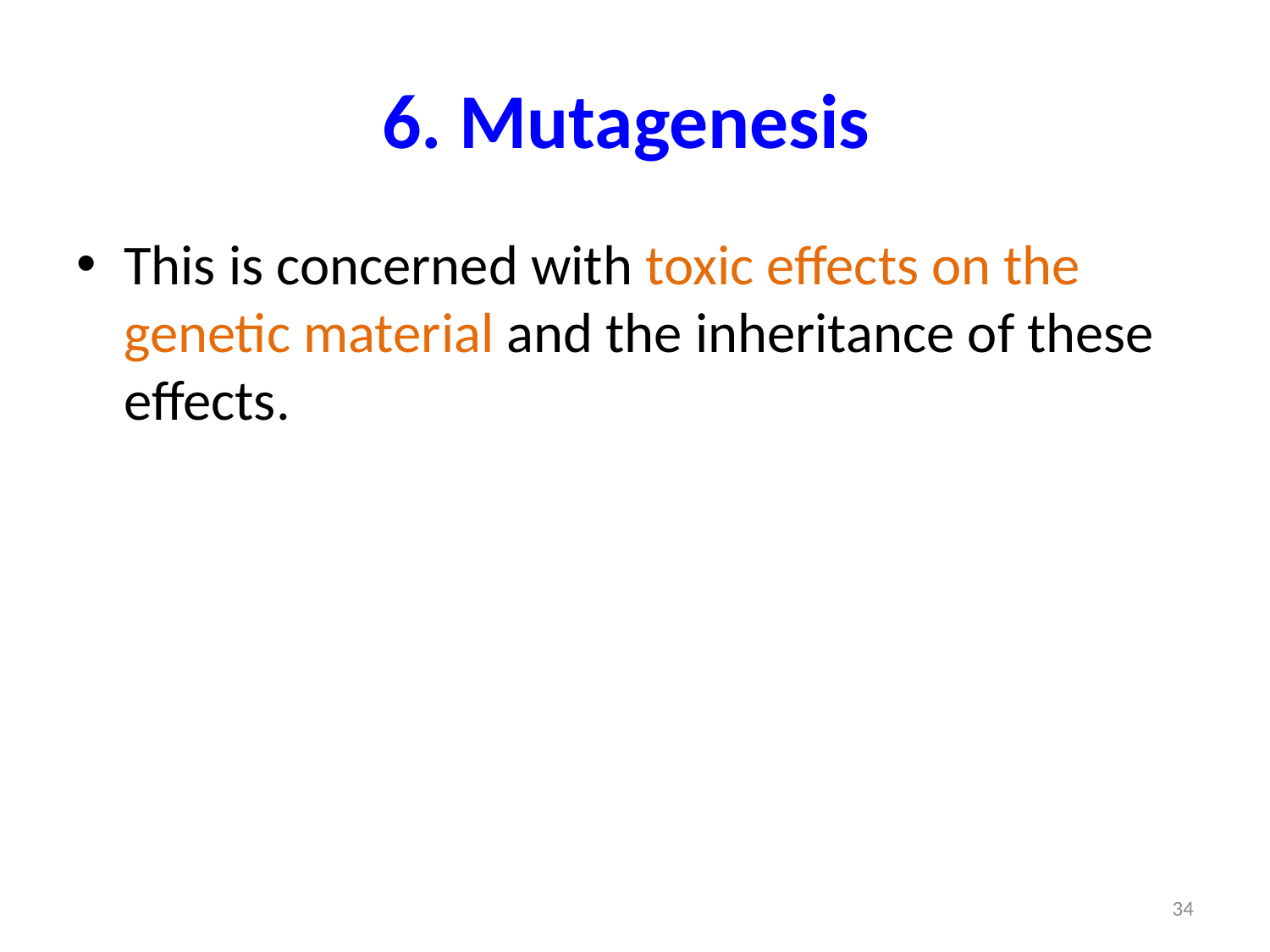

# 6. Mutagenesis
This is concerned with toxic effects on the genetic material and the inheritance of these effects.

34